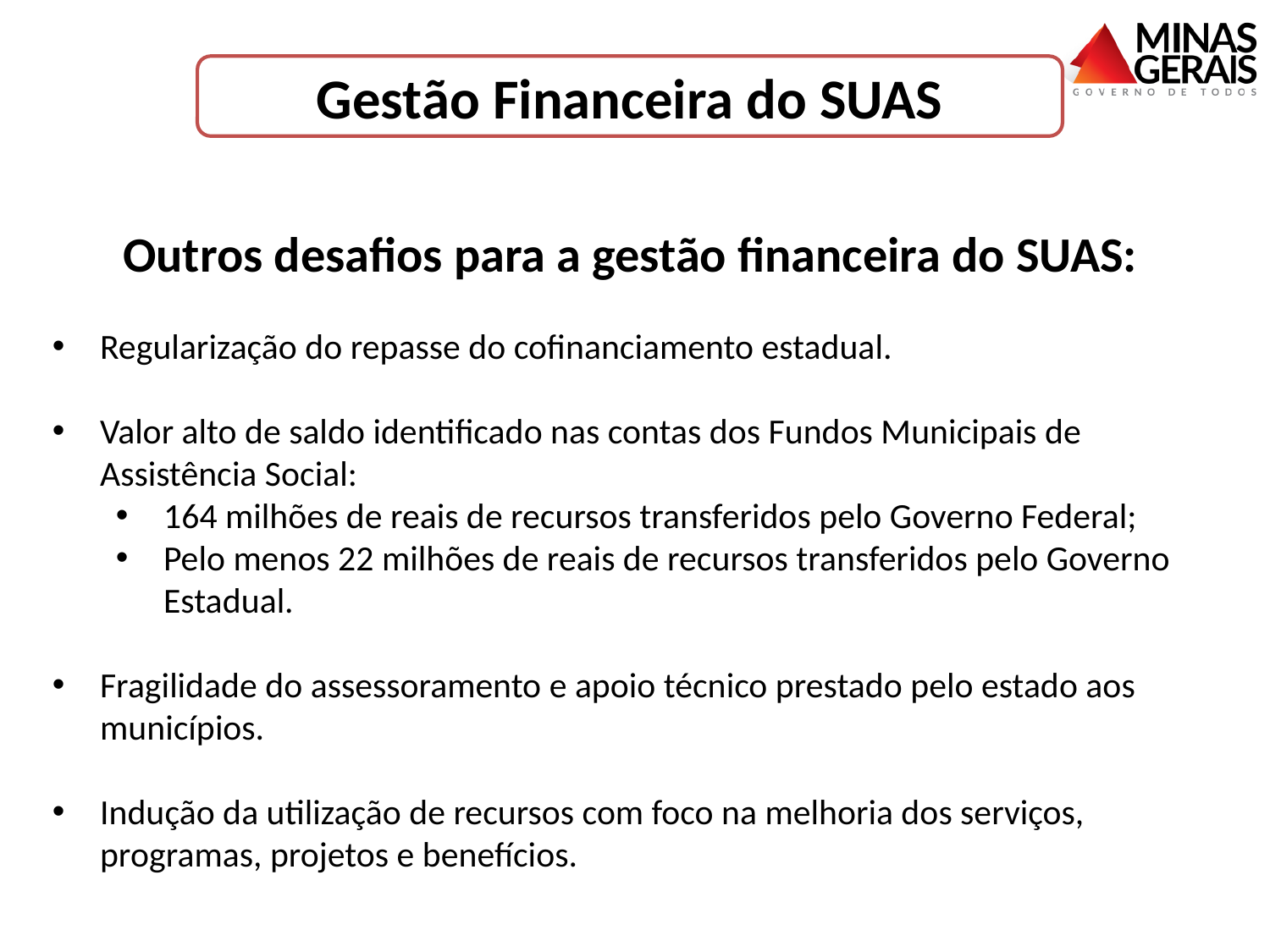

Gestão Financeira do SUAS
Outros desafios para a gestão financeira do SUAS:

Regularização do repasse do cofinanciamento estadual.

Valor alto de saldo identificado nas contas dos Fundos Municipais de Assistência Social:
164 milhões de reais de recursos transferidos pelo Governo Federal;
Pelo menos 22 milhões de reais de recursos transferidos pelo Governo Estadual.

Fragilidade do assessoramento e apoio técnico prestado pelo estado aos municípios.

Indução da utilização de recursos com foco na melhoria dos serviços, programas, projetos e benefícios.